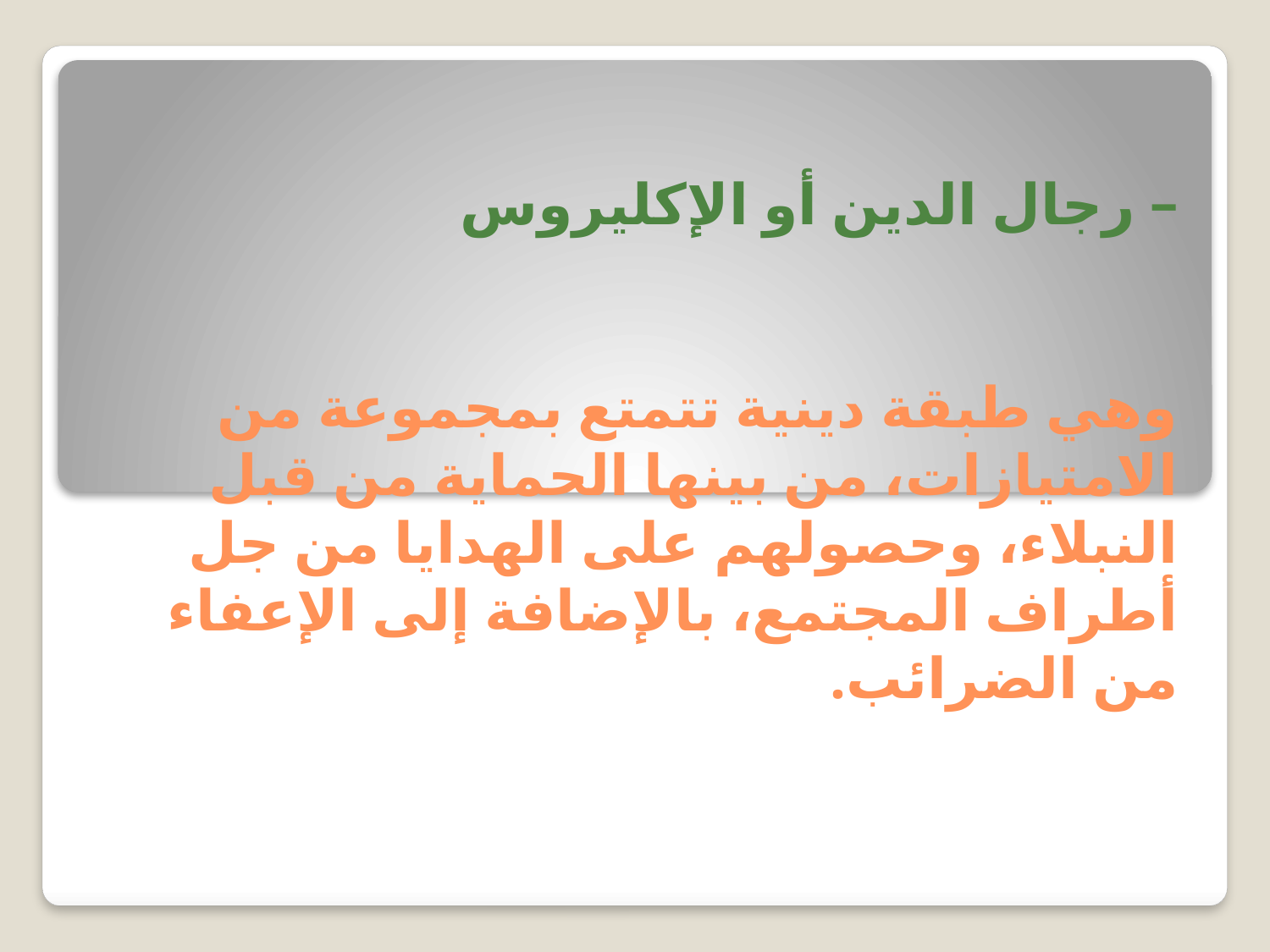

# – رجال الدين أو الإكليروس وهي طبقة دينية تتمتع بمجموعة من الامتيازات، من بينها الحماية من قبل النبلاء، وحصولهم على الهدايا من جل أطراف المجتمع، بالإضافة إلى الإعفاء من الضرائب.